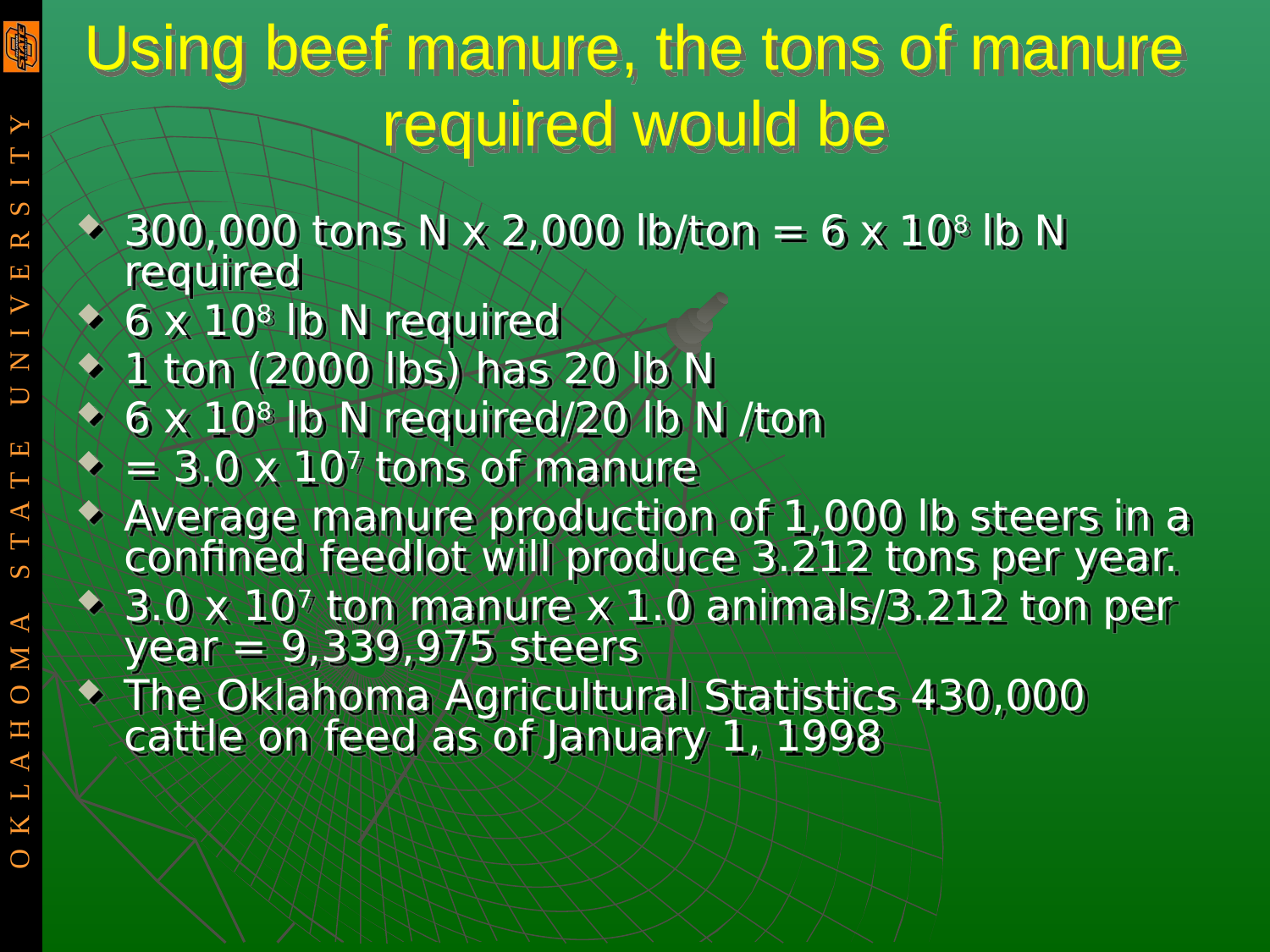

# Using beef manure, the tons of manure required would be
300,000 tons N x 2,000 lb/ton = 6 x 108 lb N required
6 x 108 lb N required
1 ton (2000 lbs) has 20 lb N
6 x 108 lb N required/20 lb N /ton
= 3.0 x 107 tons of manure
Average manure production of 1,000 lb steers in a confined feedlot will produce 3.212 tons per year.
3.0 x 107 ton manure x 1.0 animals/3.212 ton per year = 9,339,975 steers
The Oklahoma Agricultural Statistics 430,000 cattle on feed as of January 1, 1998